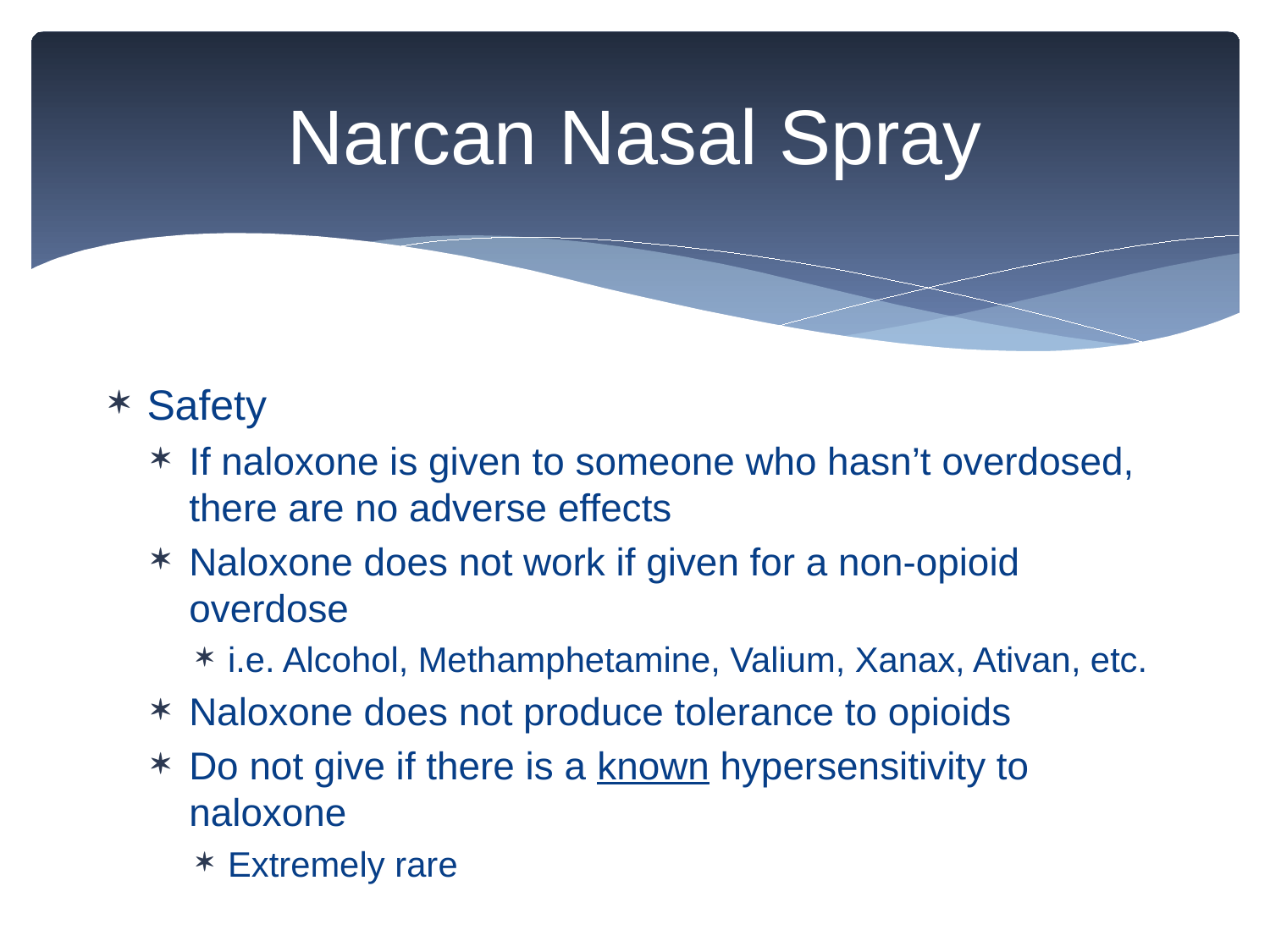

# Narcan Nasal Spray
Safety
If naloxone is given to someone who hasn’t overdosed, there are no adverse effects
Naloxone does not work if given for a non-opioid overdose
i.e. Alcohol, Methamphetamine, Valium, Xanax, Ativan, etc.
Naloxone does not produce tolerance to opioids
Do not give if there is a known hypersensitivity to naloxone
Extremely rare